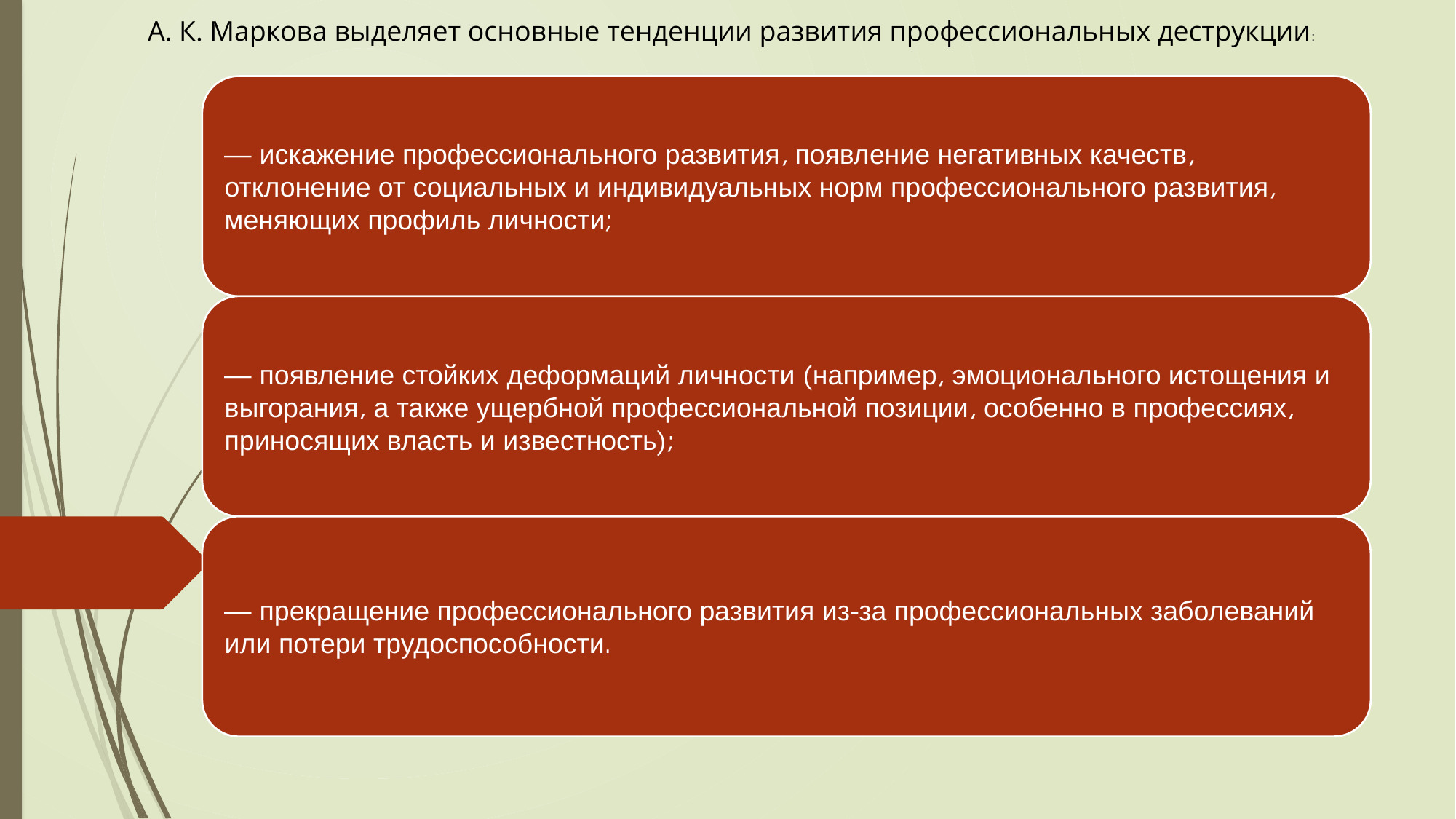

А. К. Маркова выделяет основные тенденции развития профессиональных деструкции:
— искажение профессионального развития, появление негативных качеств, отклонение от социальных и индивидуальных норм профессионального развития, меняющих профиль личности;
— появление стойких деформаций личности (например, эмоционального истощения и выгорания, а также ущербной профессиональной позиции, особенно в профессиях, приносящих власть и известность);
— прекращение профессионального развития из-за профессиональных заболеваний или потери трудоспособности.